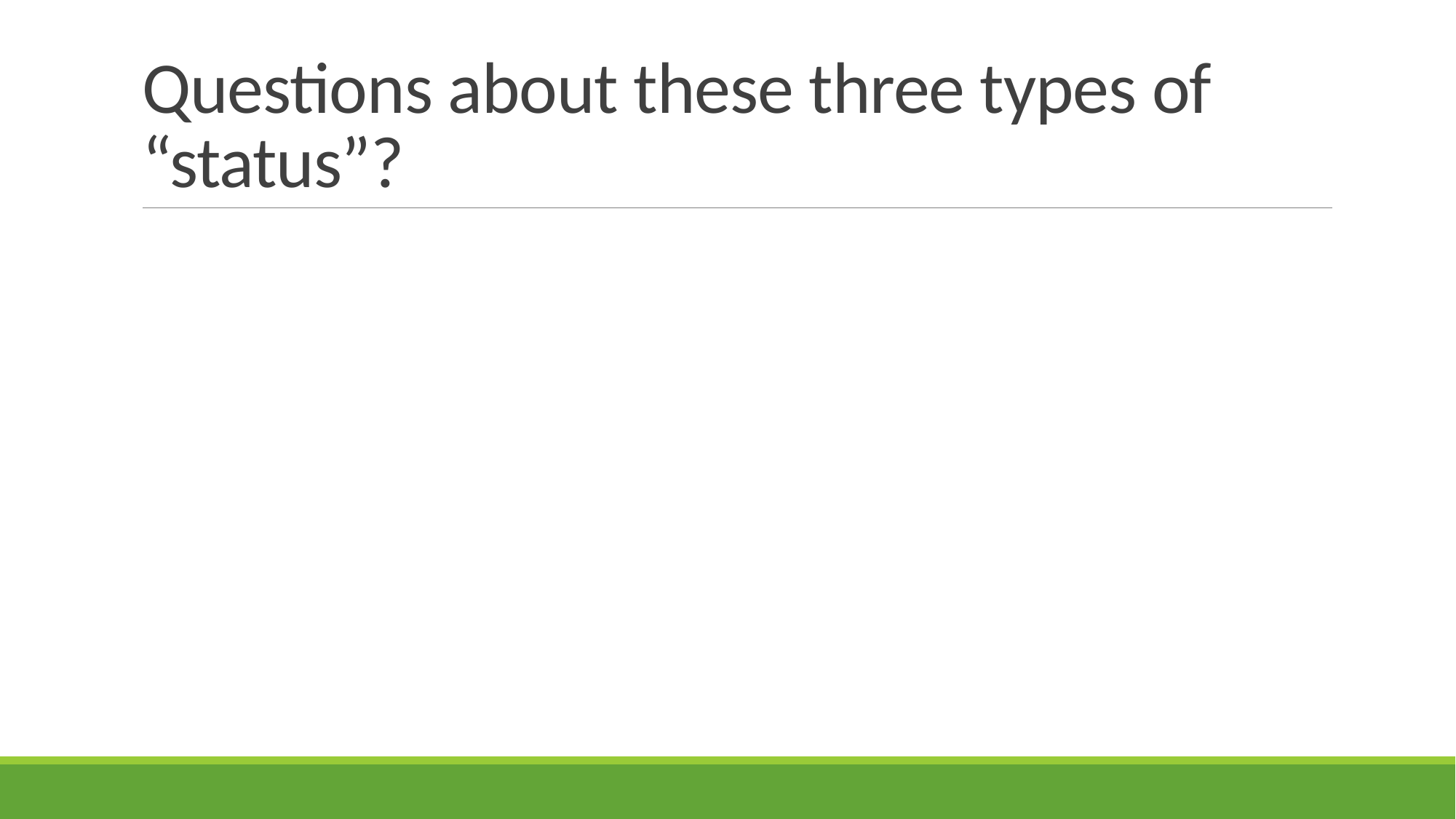

# Questions about these three types of “status”?